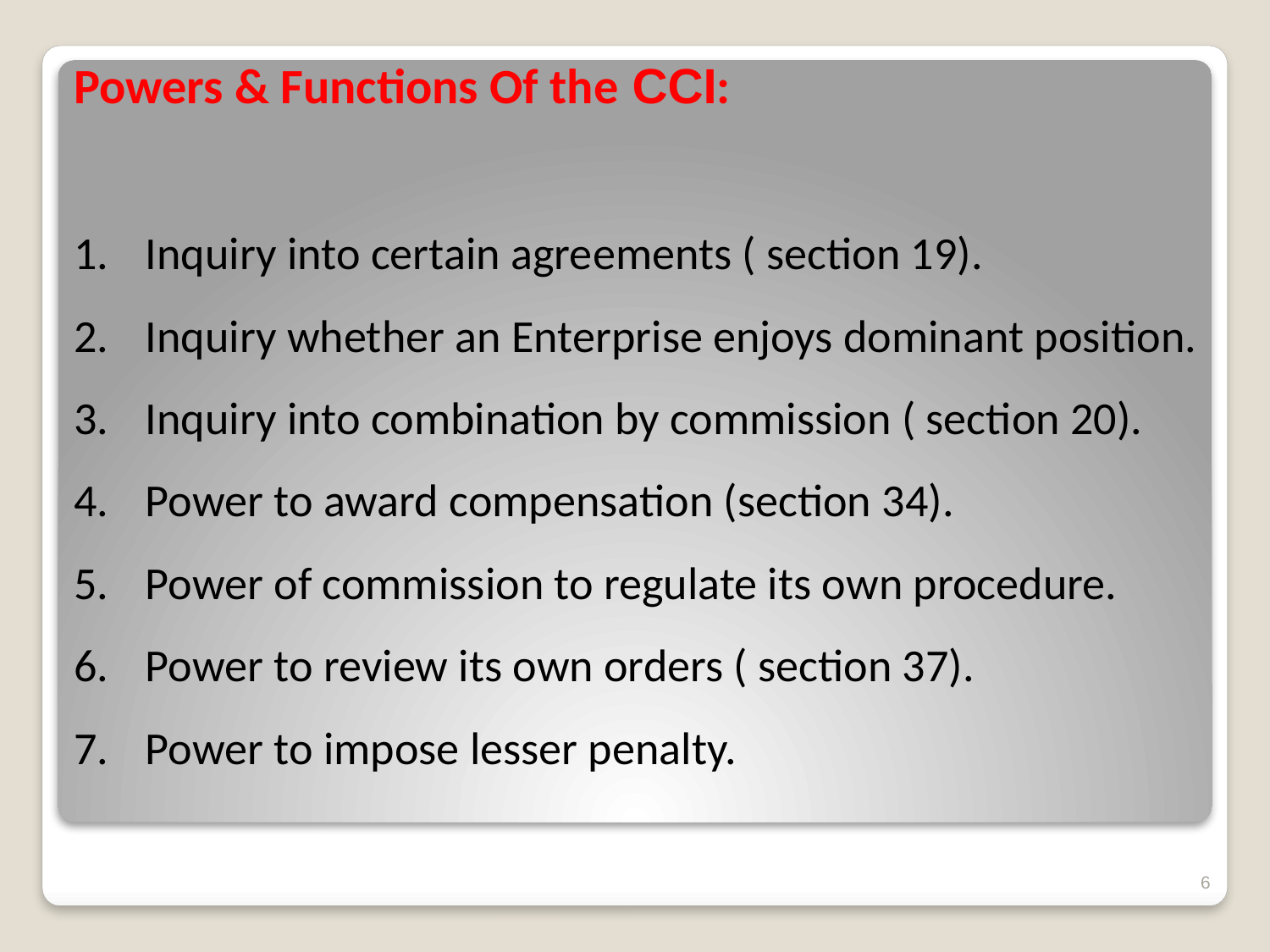

Powers & Functions Of the CCI:

Inquiry into certain agreements ( section 19).
Inquiry whether an Enterprise enjoys dominant position.
Inquiry into combination by commission ( section 20).
Power to award compensation (section 34).
Power of commission to regulate its own procedure.
Power to review its own orders ( section 37).
Power to impose lesser penalty.
6